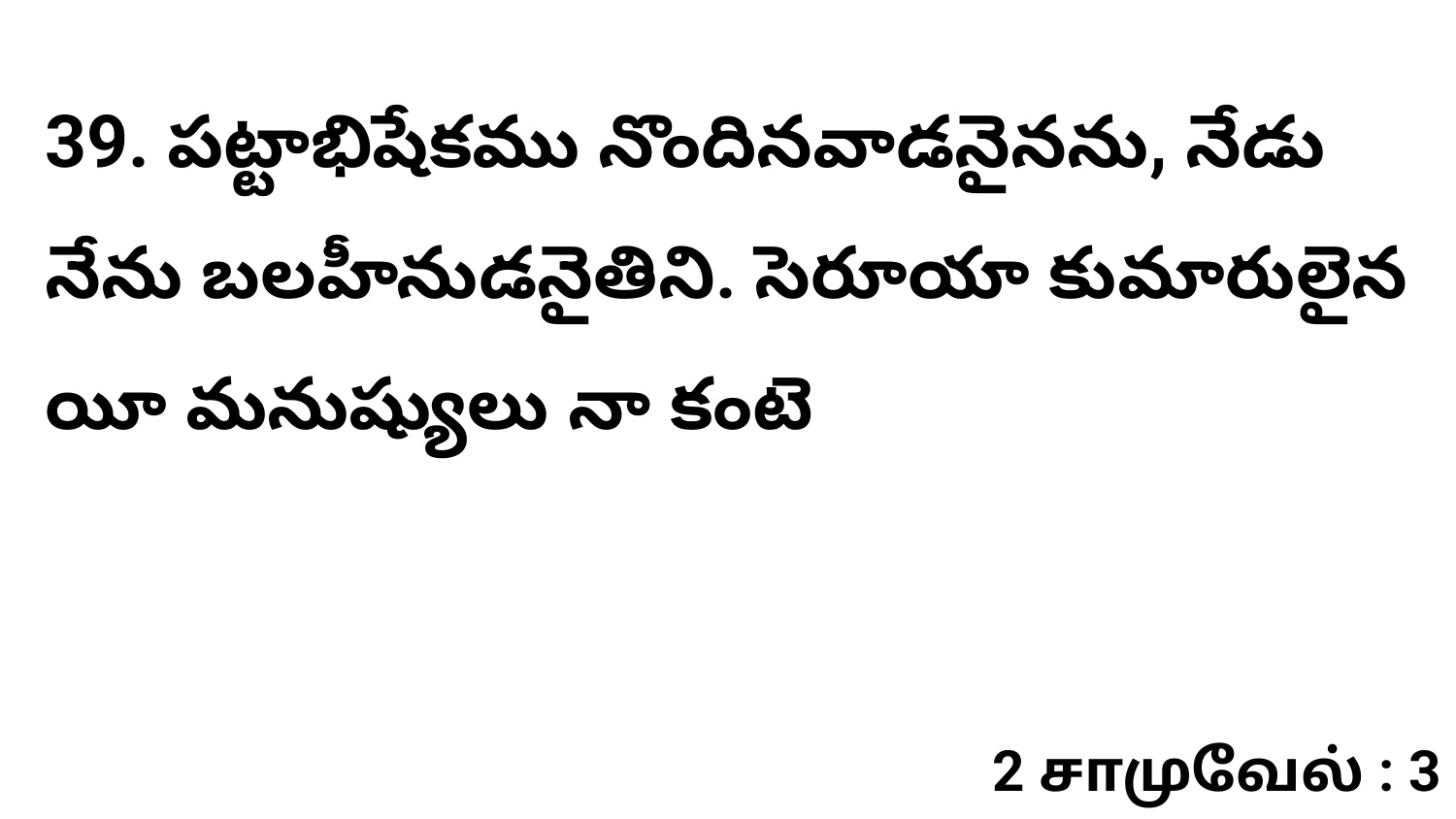

39. ​పట్టాభిషేకము నొందినవాడనైనను, నేడు నేను బలహీనుడనైతిని. సెరూయా కుమారులైన యీ మనుష్యులు నా కంటె
2 சாமுவேல் : 3